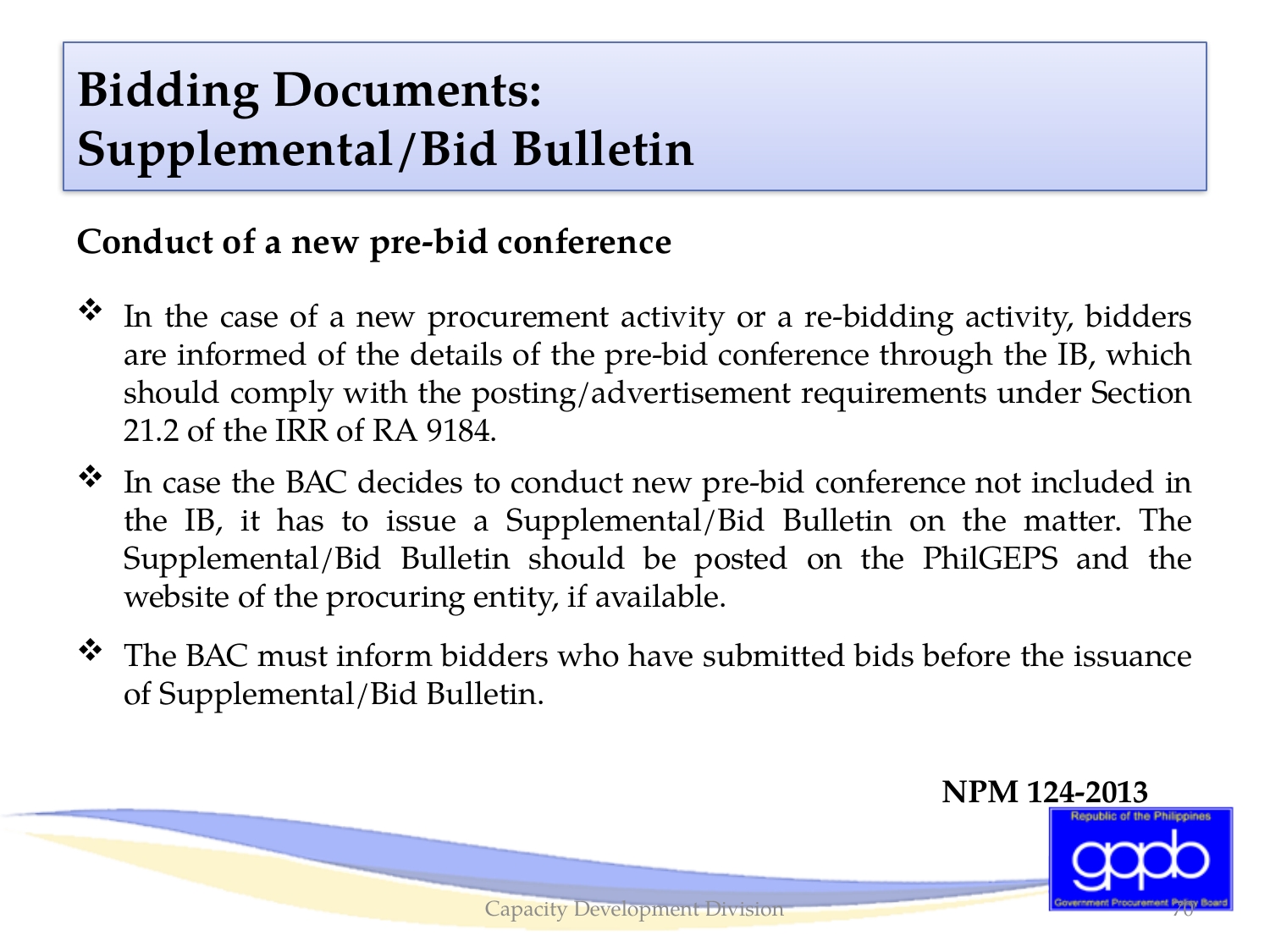

#
Bidding Documents:
Supplemental/Bid Bulletin
Conduct of a new pre-bid conference

In the case of a new procurement activity or a re-bidding activity, bidders are informed of the details of the pre-bid conference through the IB, which should comply with the posting/advertisement requirements under Section 21.2 of the IRR of RA 9184.

In case the BAC decides to conduct new pre-bid conference not included in the IB, it has to issue a Supplemental/Bid Bulletin on the matter. The Supplemental/Bid Bulletin should be posted on the PhilGEPS and the website of the procuring entity, if available.

The BAC must inform bidders who have submitted bids before the issuance of Supplemental/Bid Bulletin.

NPM 124-2013
Capacity Development Division
70